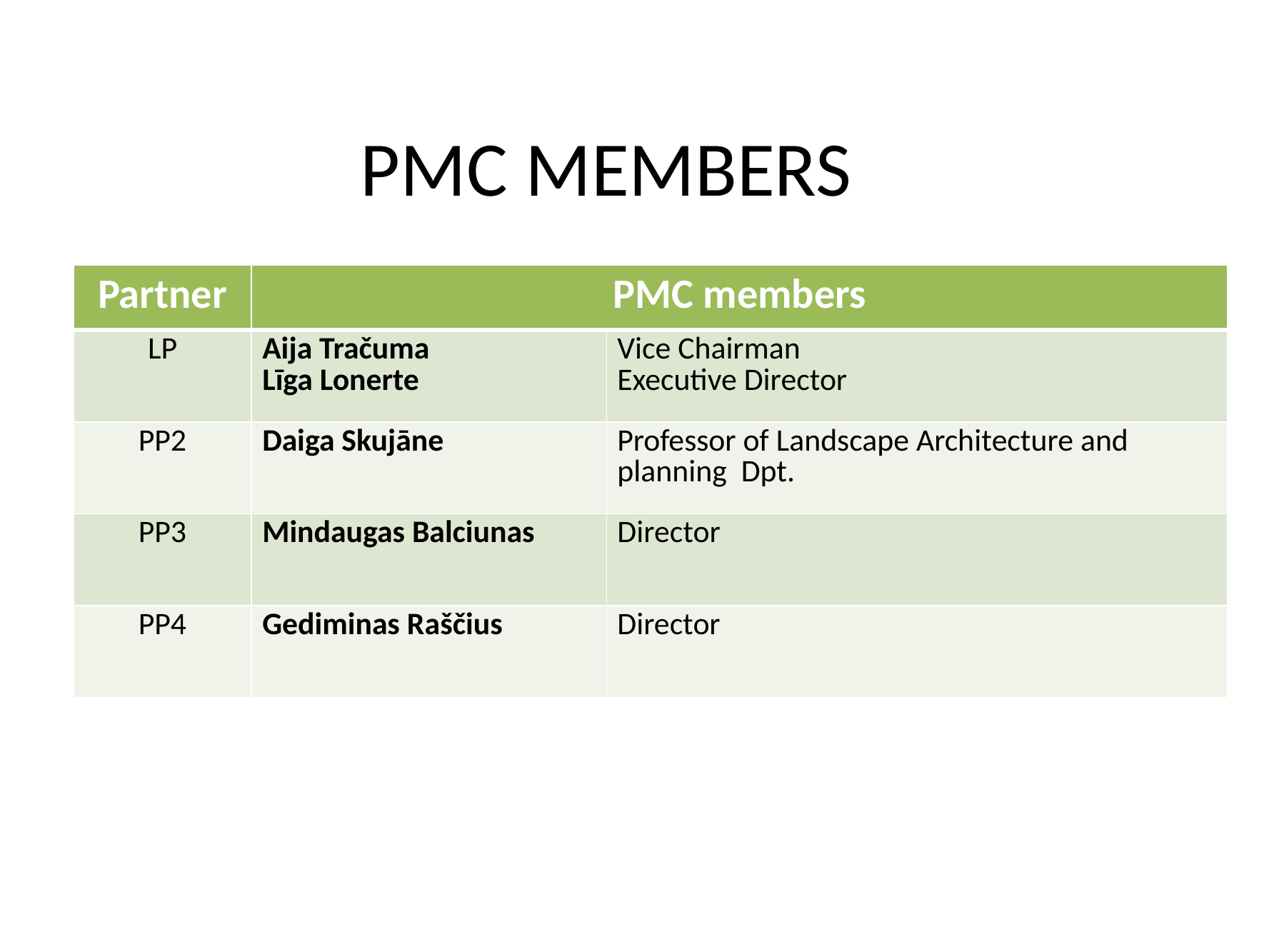

# PMC MEMBERS
| Partner | PMC members |  |
| --- | --- | --- |
| LP | Aija Tračuma Līga Lonerte | Vice Chairman Executive Director |
| PP2 | Daiga Skujāne | Professor of Landscape Architecture and planning Dpt. |
| PP3 | Mindaugas Balciunas | Director |
| PP4 | Gediminas Raščius | Director |